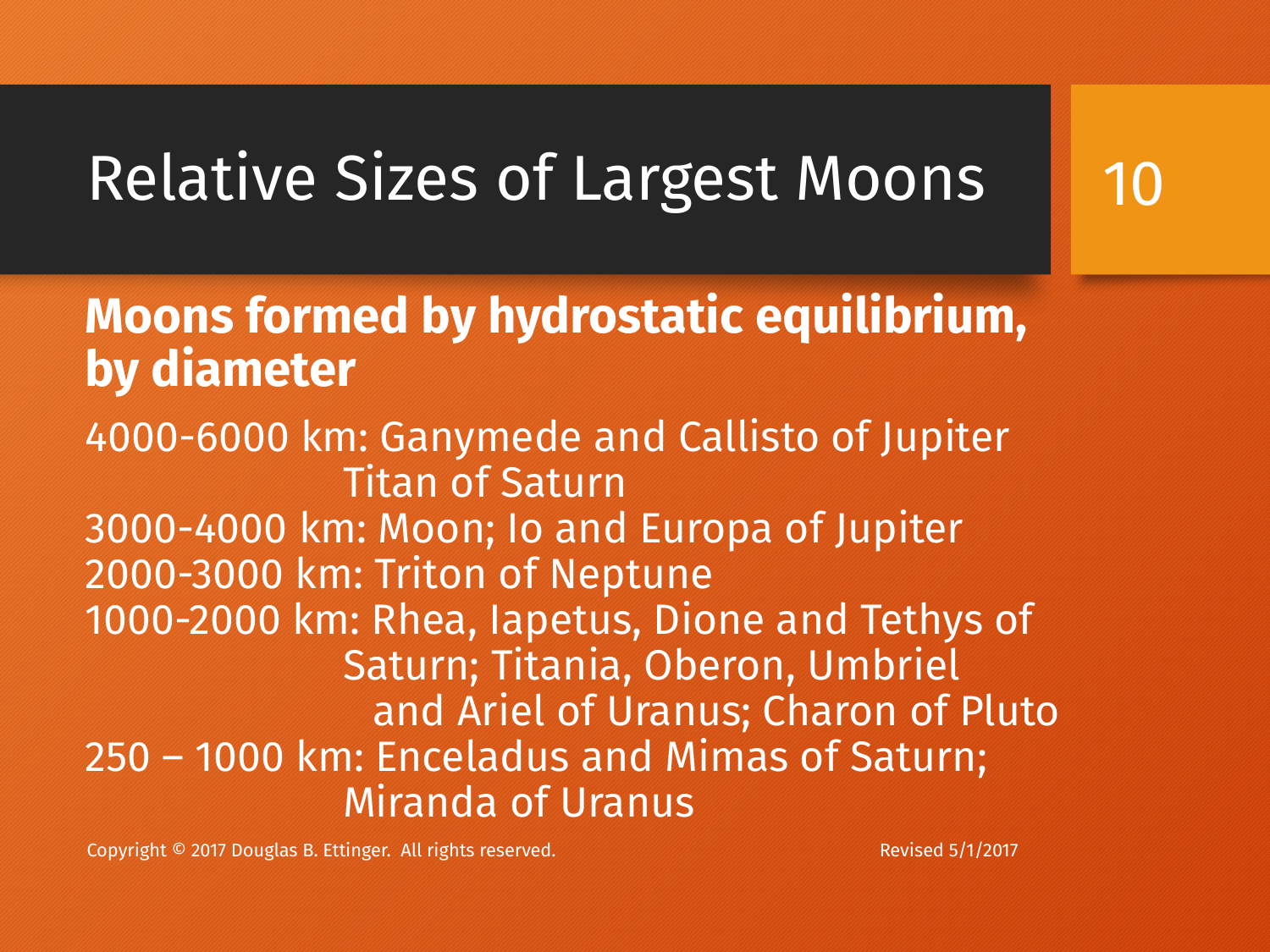

# Relative Sizes of Largest Moons
10
Moons formed by hydrostatic equilibrium, by diameter
4000-6000 km: Ganymede and Callisto of Jupiter
                       Titan of Saturn
3000-4000 km: Moon; Io and Europa of Jupiter
2000-3000 km: Triton of Neptune
1000-2000 km: Rhea, Iapetus, Dione and Tethys of
                       Saturn; Titania, Oberon, Umbriel
		   and Ariel of Uranus; Charon of Pluto
250 – 1000 km: Enceladus and Mimas of Saturn;
                       Miranda of Uranus
Revised 5/1/2017
Copyright © 2017 Douglas B. Ettinger.  All rights reserved.